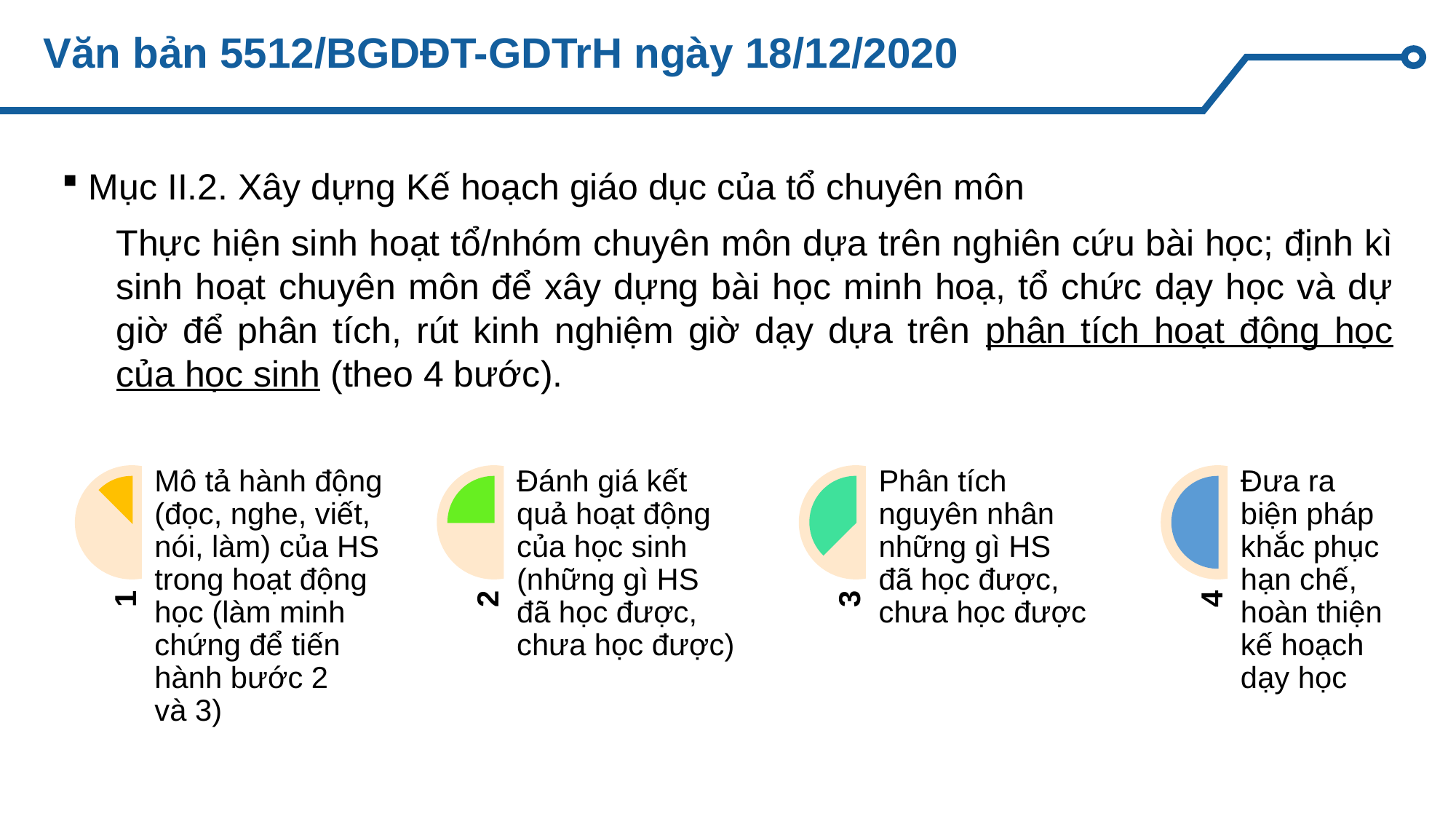

# Văn bản 5512/BGDĐT-GDTrH ngày 18/12/2020
 Mục II.2. Xây dựng Kế hoạch giáo dục của tổ chuyên môn
Thực hiện sinh hoạt tổ/nhóm chuyên môn dựa trên nghiên cứu bài học; định kì sinh hoạt chuyên môn để xây dựng bài học minh hoạ, tổ chức dạy học và dự giờ để phân tích, rút kinh nghiệm giờ dạy dựa trên phân tích hoạt động học của học sinh (theo 4 bước).
1
Mô tả hành động (đọc, nghe, viết, nói, làm) của HS trong hoạt động học (làm minh chứng để tiến hành bước 2
và 3)
2
Đánh giá kết quả hoạt động của học sinh (những gì HS
đã học được, chưa học được)
3
Phân tích nguyên nhân những gì HS
đã học được, chưa học được
4
Đưa ra
biện pháp
khắc phục
hạn chế,
hoàn thiện
kế hoạch
dạy học